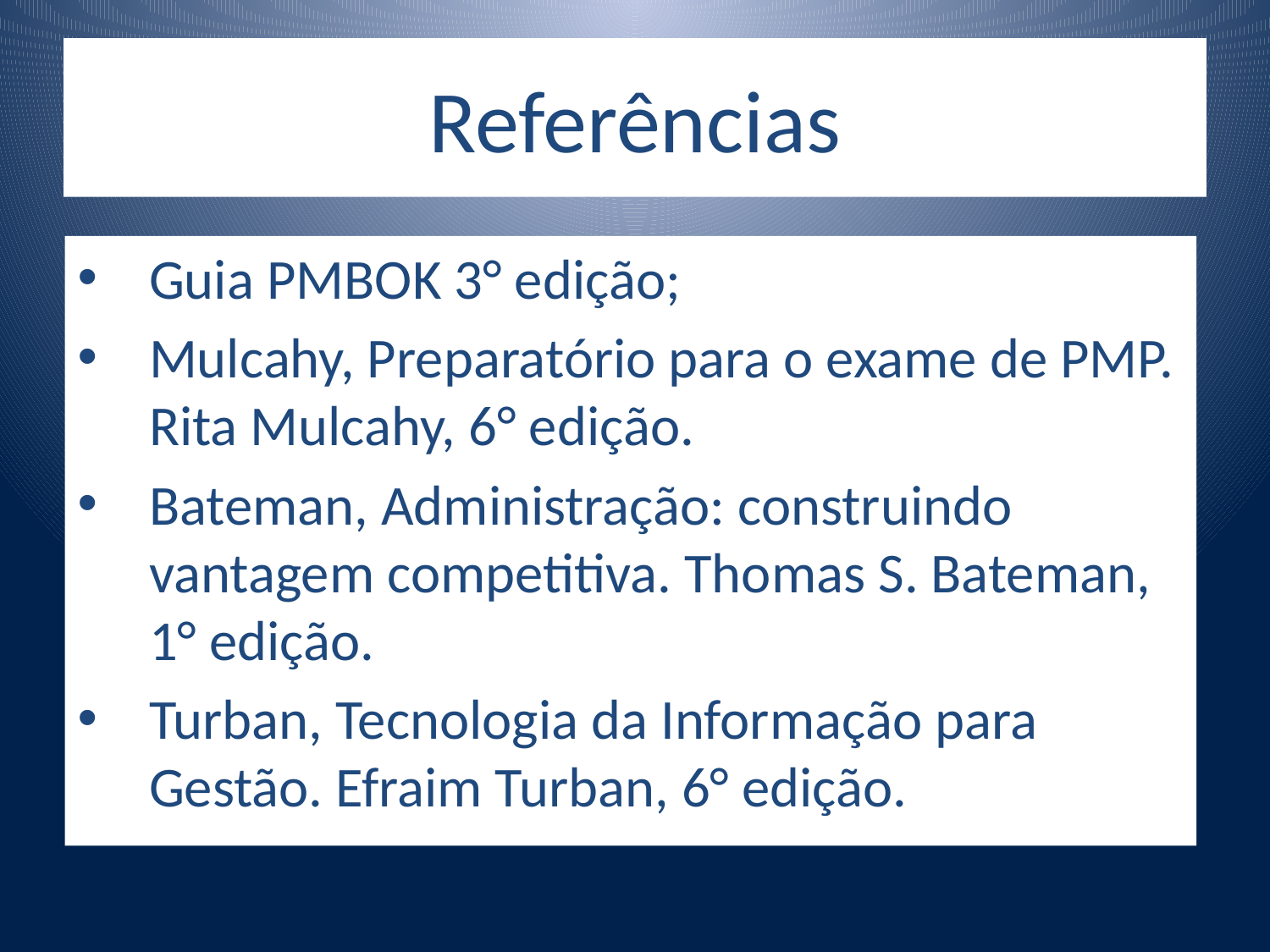

# Referências
Guia PMBOK 3° edição;
Mulcahy, Preparatório para o exame de PMP. Rita Mulcahy, 6° edição.
Bateman, Administração: construindo vantagem competitiva. Thomas S. Bateman, 1° edição.
Turban, Tecnologia da Informação para Gestão. Efraim Turban, 6° edição.